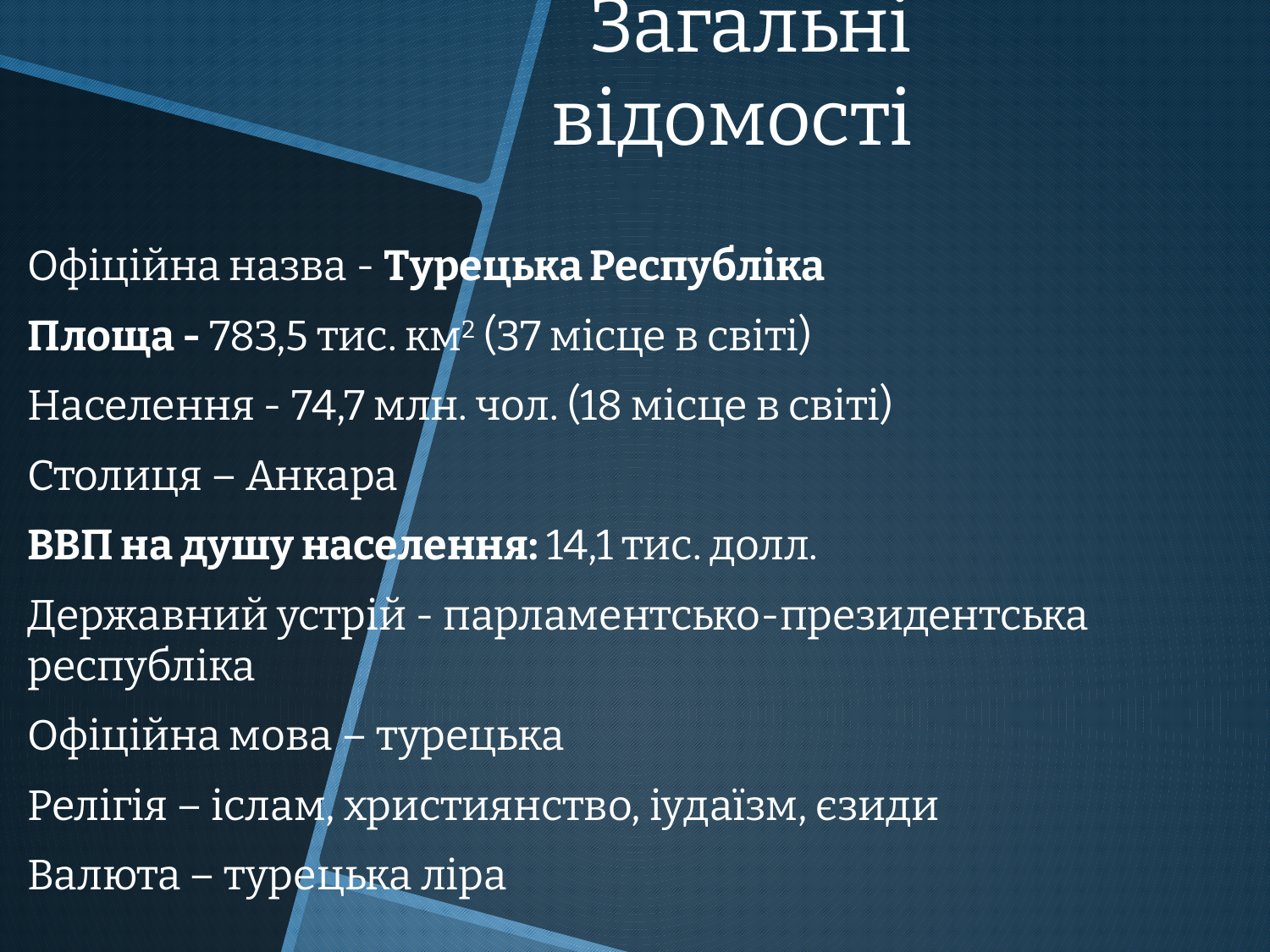

# Загальні відомості
Офіційна назва - Турецька Республіка
Площа - 783,5 тис. км2 (37 місце в світі)
Населення - 74,7 млн. чол. (18 місце в світі)
Столиця – Анкара
ВВП на душу населення: 14,1 тис. долл.
Державний устрій - парламентсько-президентська республіка
Офіційна мова – турецька
Релігія – іслам, християнство, іудаїзм, єзиди
Валюта – турецька ліра